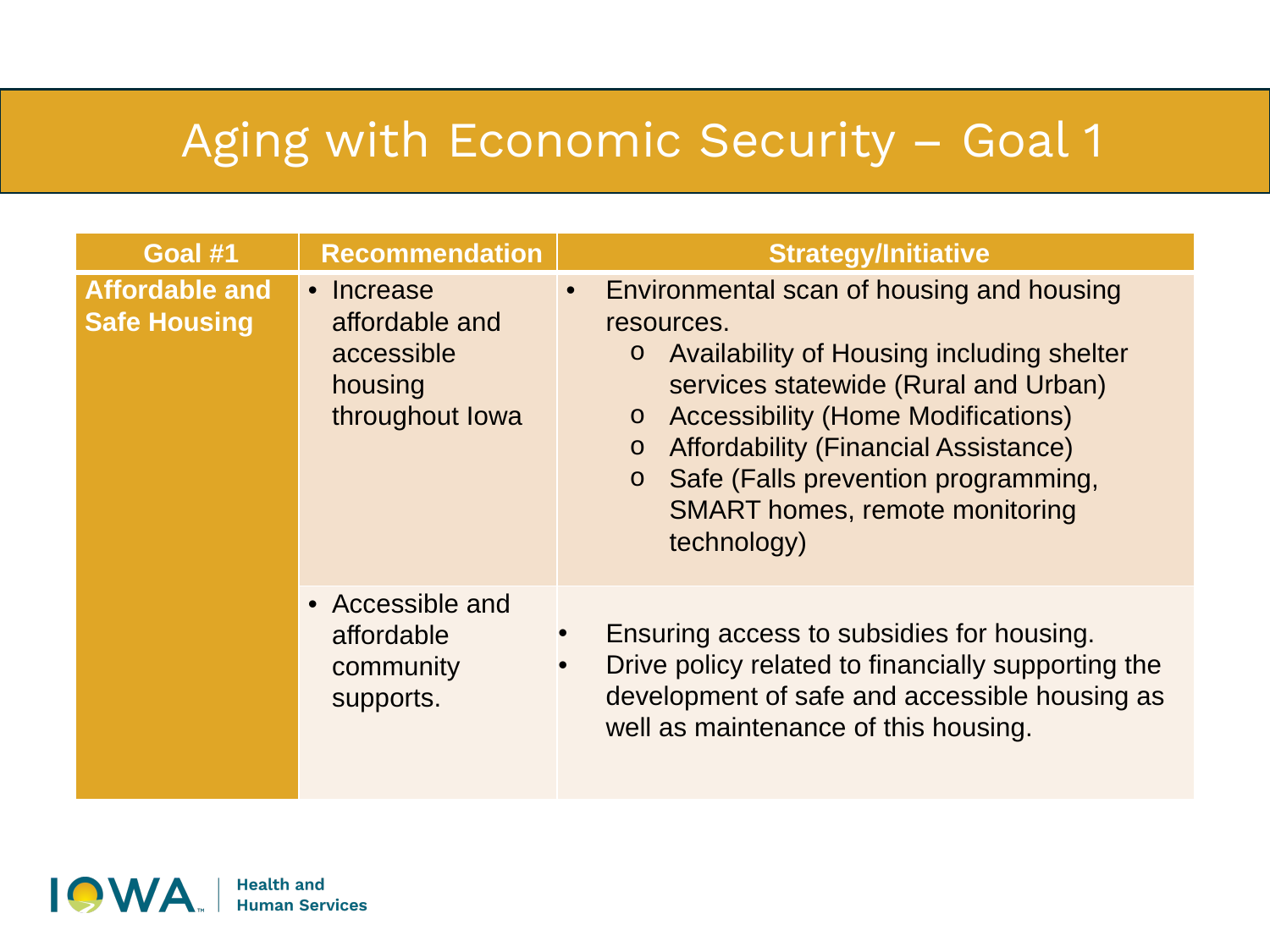

# Aging with Economic Security – Goal 1

| Goal #1 | Recommendation | Strategy/Initiative |
| --- | --- | --- |
| Affordable and Safe Housing | Increase affordable and accessible housing throughout Iowa | Environmental scan of housing and housing resources. Availability of Housing including shelter services statewide (Rural and Urban) Accessibility (Home Modifications) Affordability (Financial Assistance) Safe (Falls prevention programming, SMART homes, remote monitoring technology) |
|  | Accessible and affordable community supports. | Ensuring access to subsidies for housing. Drive policy related to financially supporting the development of safe and accessible housing as well as maintenance of this housing. |